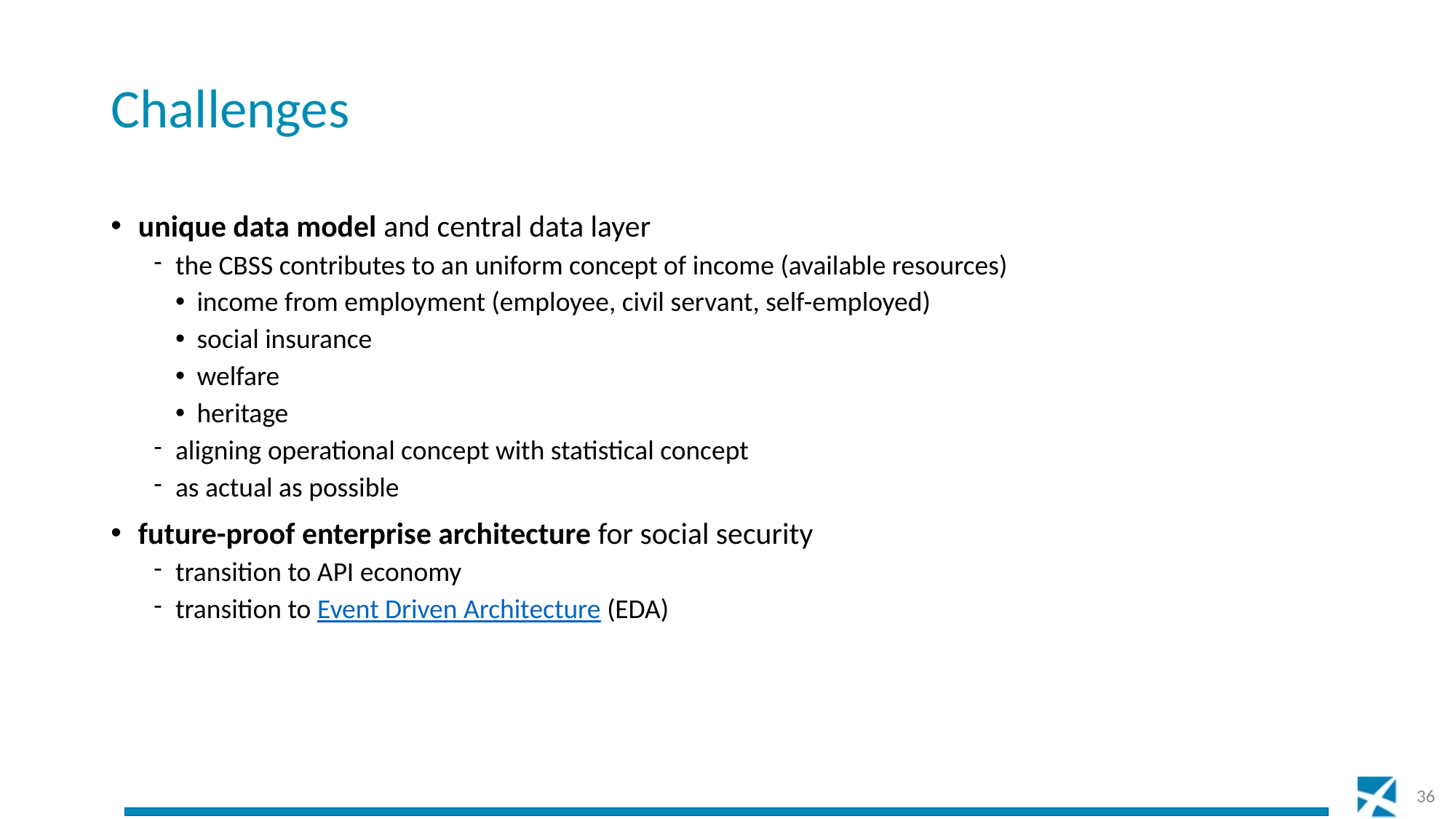

# Challenges
unique data model and central data layer
the CBSS contributes to an uniform concept of income (available resources)
income from employment (employee, civil servant, self-employed)
social insurance
welfare
heritage
aligning operational concept with statistical concept
as actual as possible
future-proof enterprise architecture for social security
transition to API economy
transition to Event Driven Architecture (EDA)